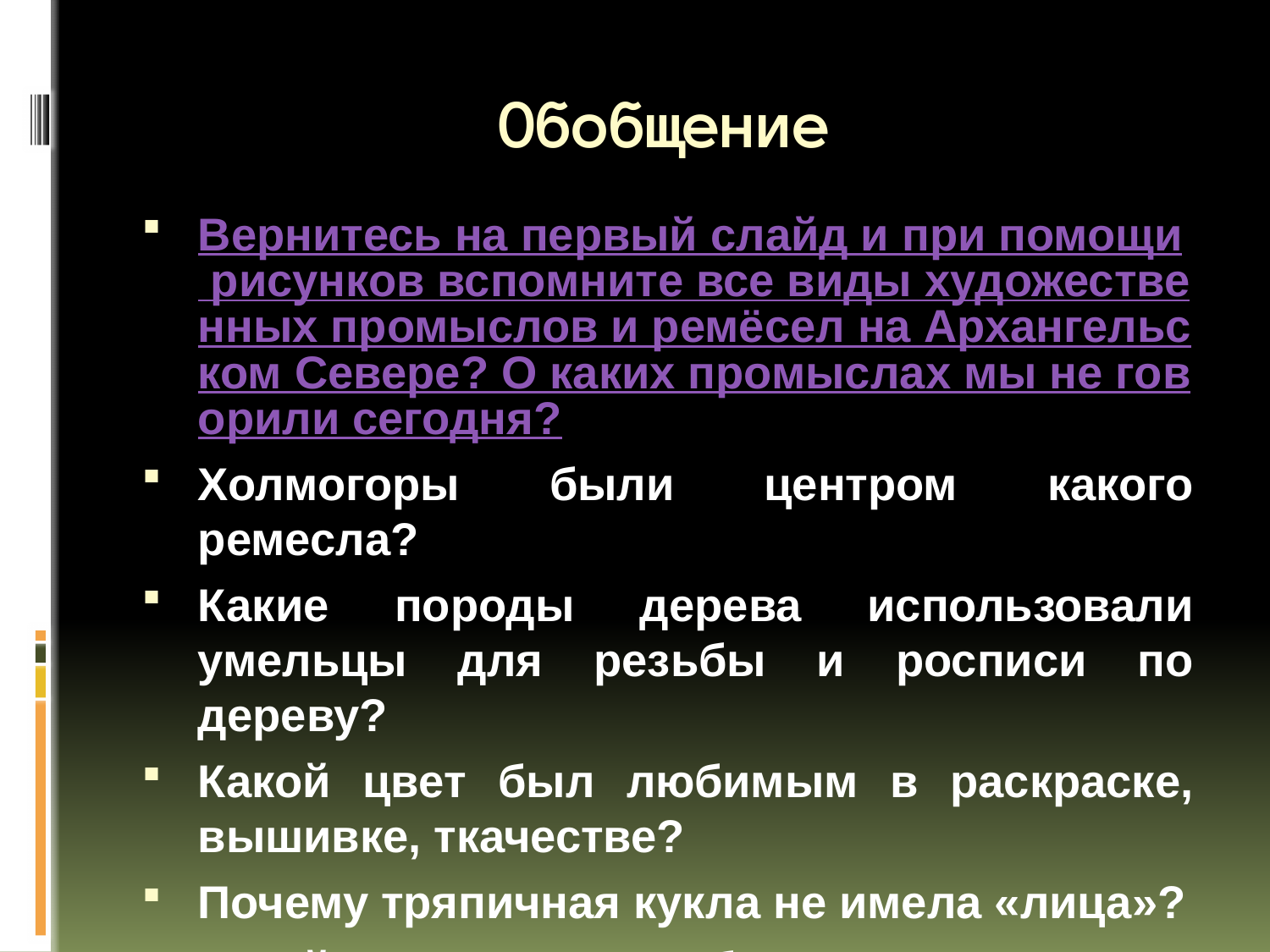

# Обобщение
Вернитесь на первый слайд и при помощи рисунков вспомните все виды художественных промыслов и ремёсел на Архангельском Севере? О каких промыслах мы не говорили сегодня?
Холмогоры были центром какого ремесла?
Какие породы дерева использовали умельцы для резьбы и росписи по дереву?
Какой цвет был любимым в раскраске, вышивке, ткачестве?
Почему тряпичная кукла не имела «лица»?
Какой смысл нёс в себе орнамент помимо украшения?